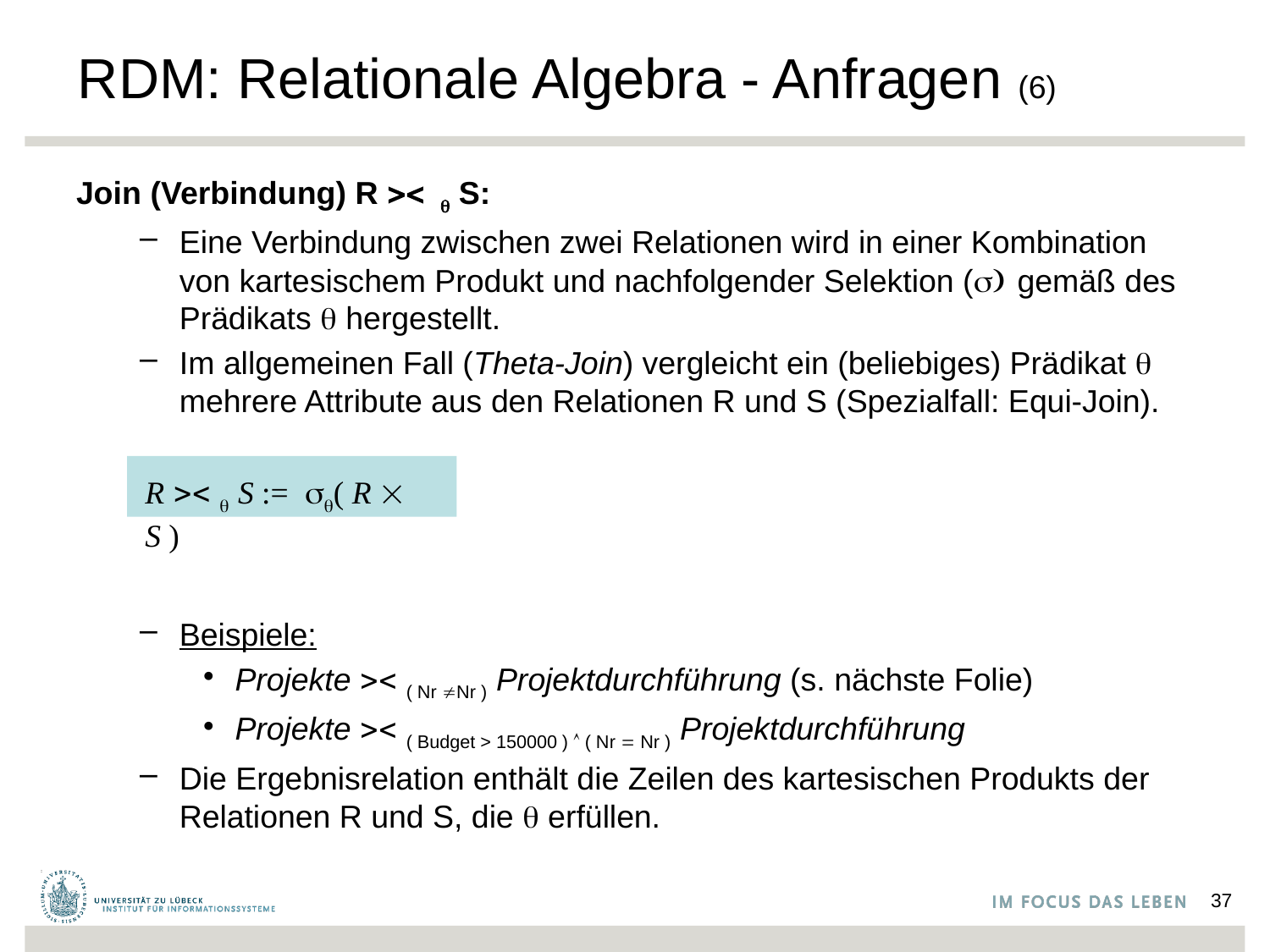

# RDM: Relationale Algebra - Anfragen (6)
Join (Verbindung) R >< θ S:
Eine Verbindung zwischen zwei Relationen wird in einer Kombination von kartesischem Produkt und nachfolgender Selektion (σ) gemäß des Prädikats θ hergestellt.
Im allgemeinen Fall (Theta-Join) vergleicht ein (beliebiges) Prädikat θ mehrere Attribute aus den Relationen R und S (Spezialfall: Equi-Join).

Beispiele:
Projekte >< ( Nr ≠Nr ) Projektdurchführung (s. nächste Folie)
Projekte >< ( Budget > 150000 ) ∧ ( Nr = Nr ) Projektdurchführung
Die Ergebnisrelation enthält die Zeilen des kartesischen Produkts der Relationen R und S, die θ erfüllen.

R >< θ S :=  σθ( R × S )
37